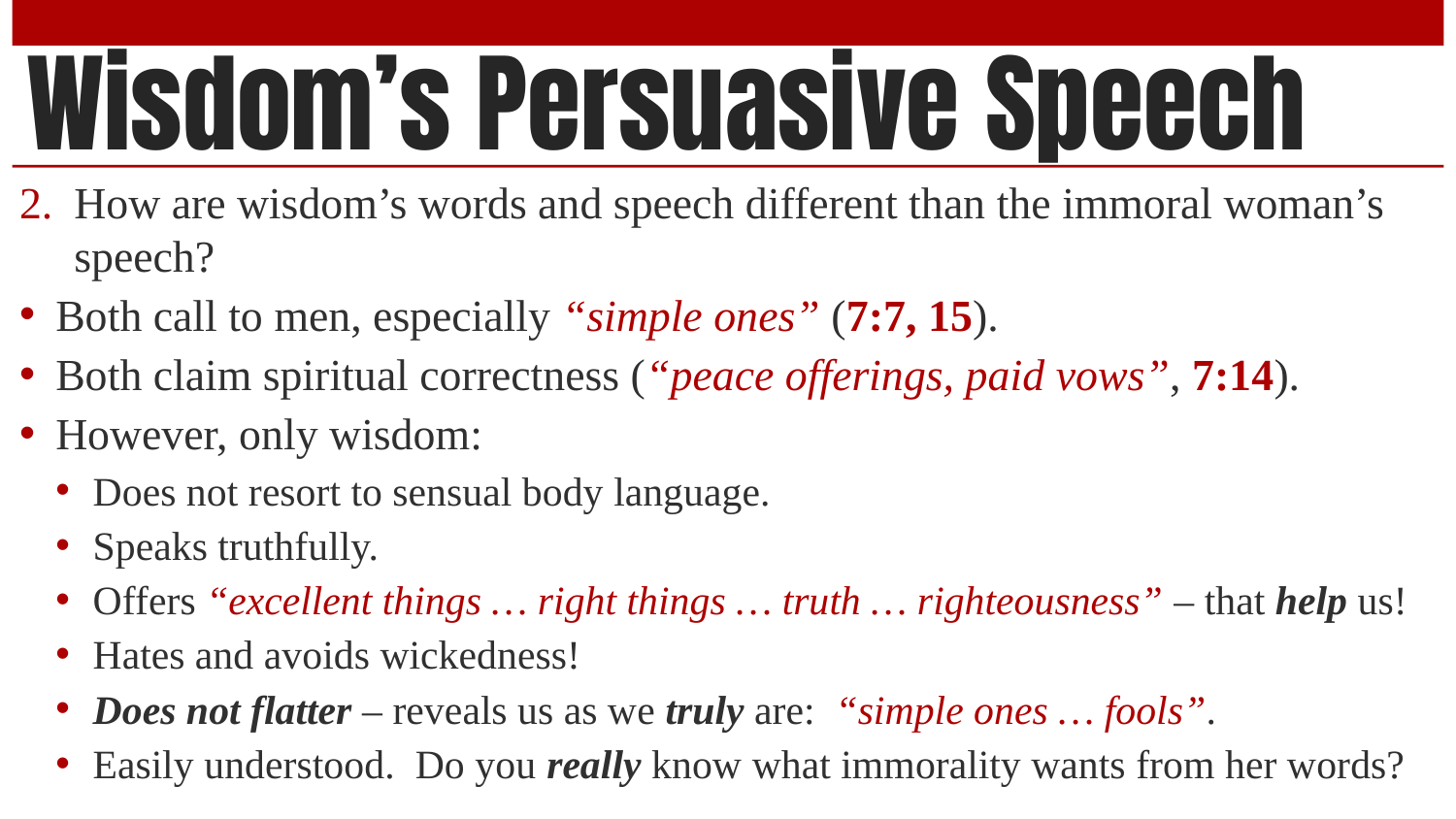

# Wisdom’s Persuasive Speech
How are wisdom’s words and speech different than the immoral woman’s speech?
Both call to men, especially “simple ones” (7:7, 15).
Both claim spiritual correctness (“peace offerings, paid vows”, 7:14).
However, only wisdom:
Does not resort to sensual body language.
Speaks truthfully.
Offers “excellent things … right things … truth … righteousness” – that help us!
Hates and avoids wickedness!
Does not flatter – reveals us as we truly are:  “simple ones … fools”.
Easily understood.  Do you really know what immorality wants from her words?